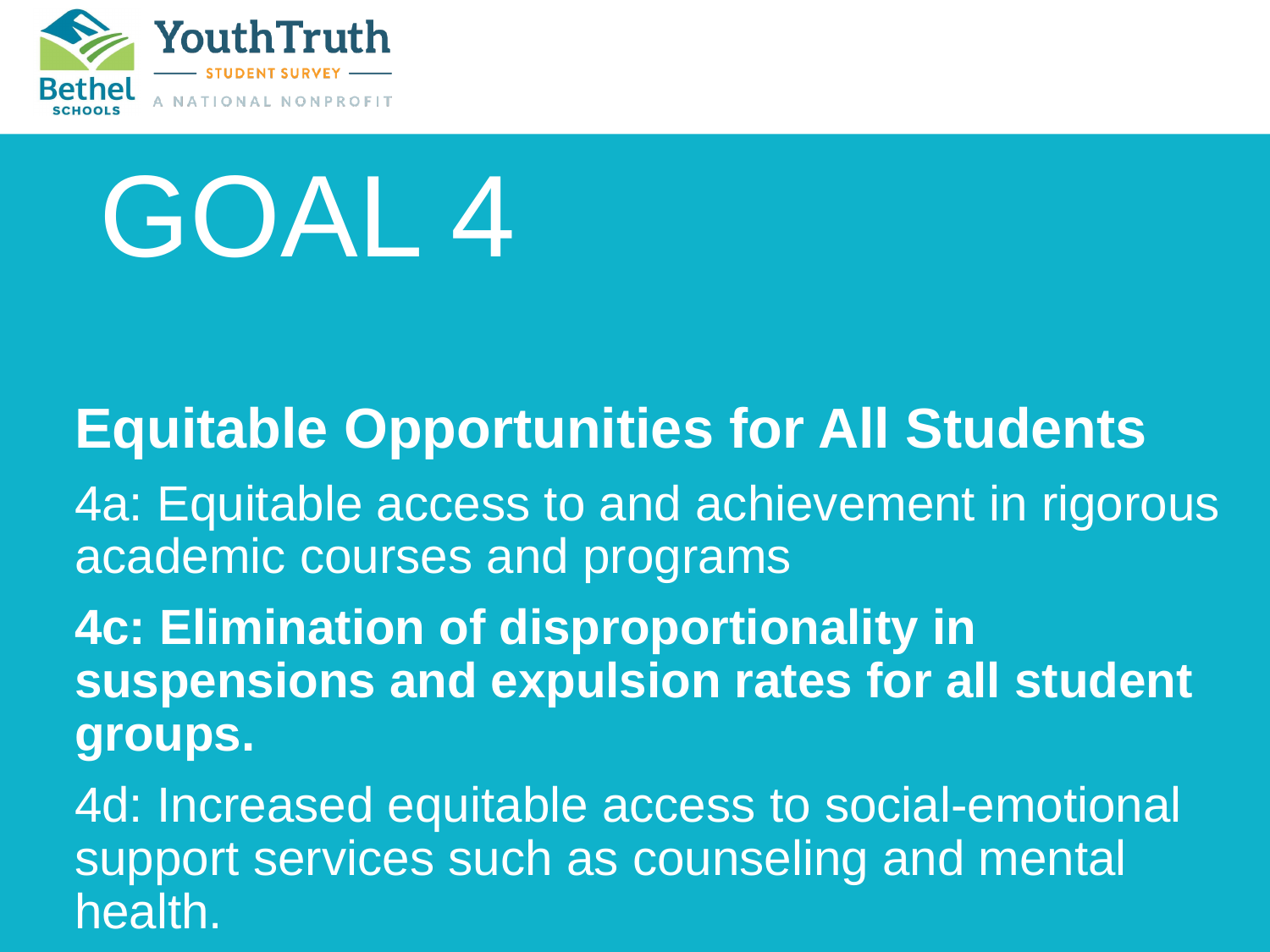

# GOAL 4
Equitable Opportunities for All Students
4a: Equitable access to and achievement in rigorous academic courses and programs
4c: Elimination of disproportionality in suspensions and expulsion rates for all student groups.
4d: Increased equitable access to social-emotional support services such as counseling and mental health.